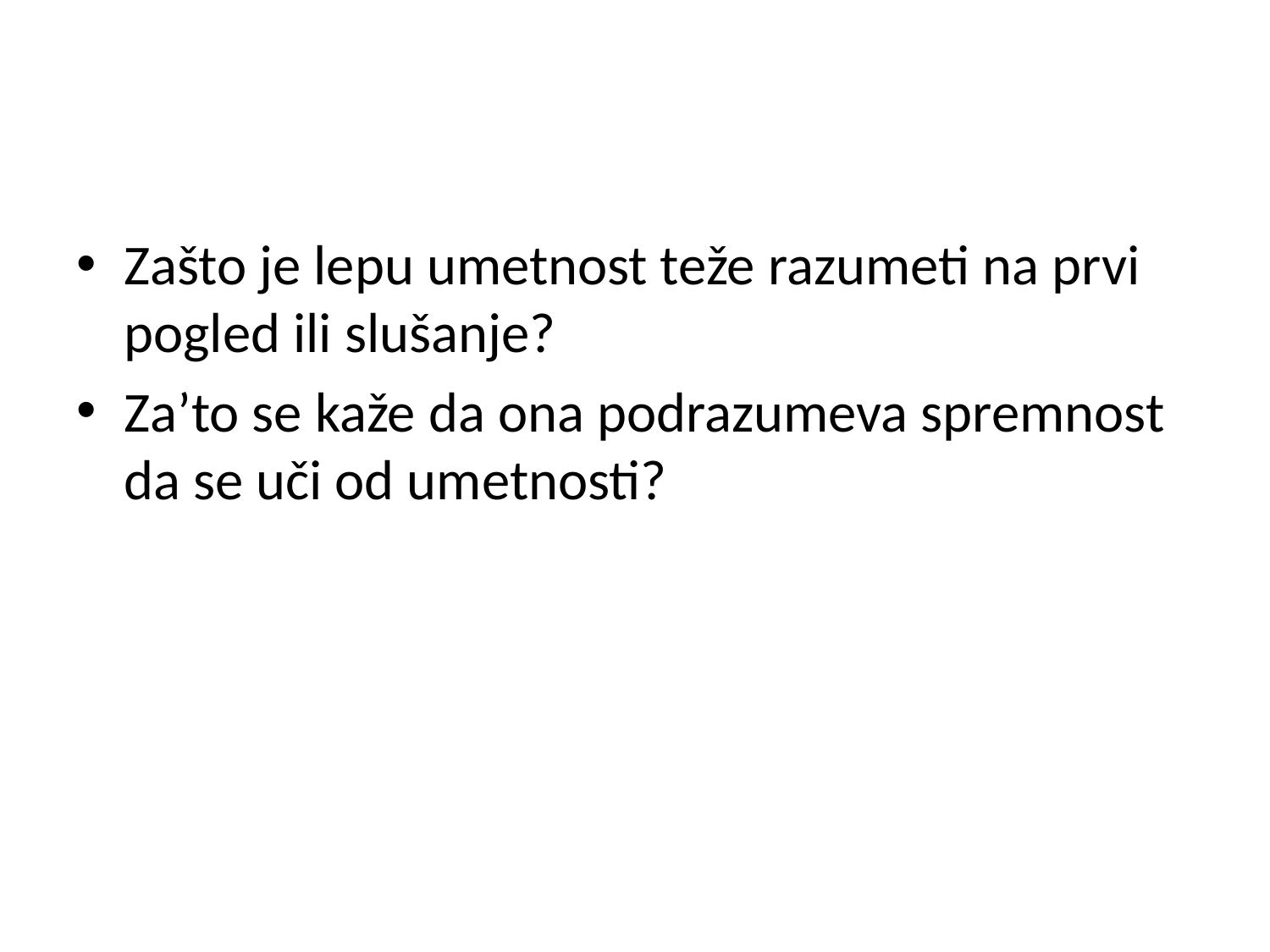

#
Zašto je lepu umetnost teže razumeti na prvi pogled ili slušanje?
Za’to se kaže da ona podrazumeva spremnost da se uči od umetnosti?